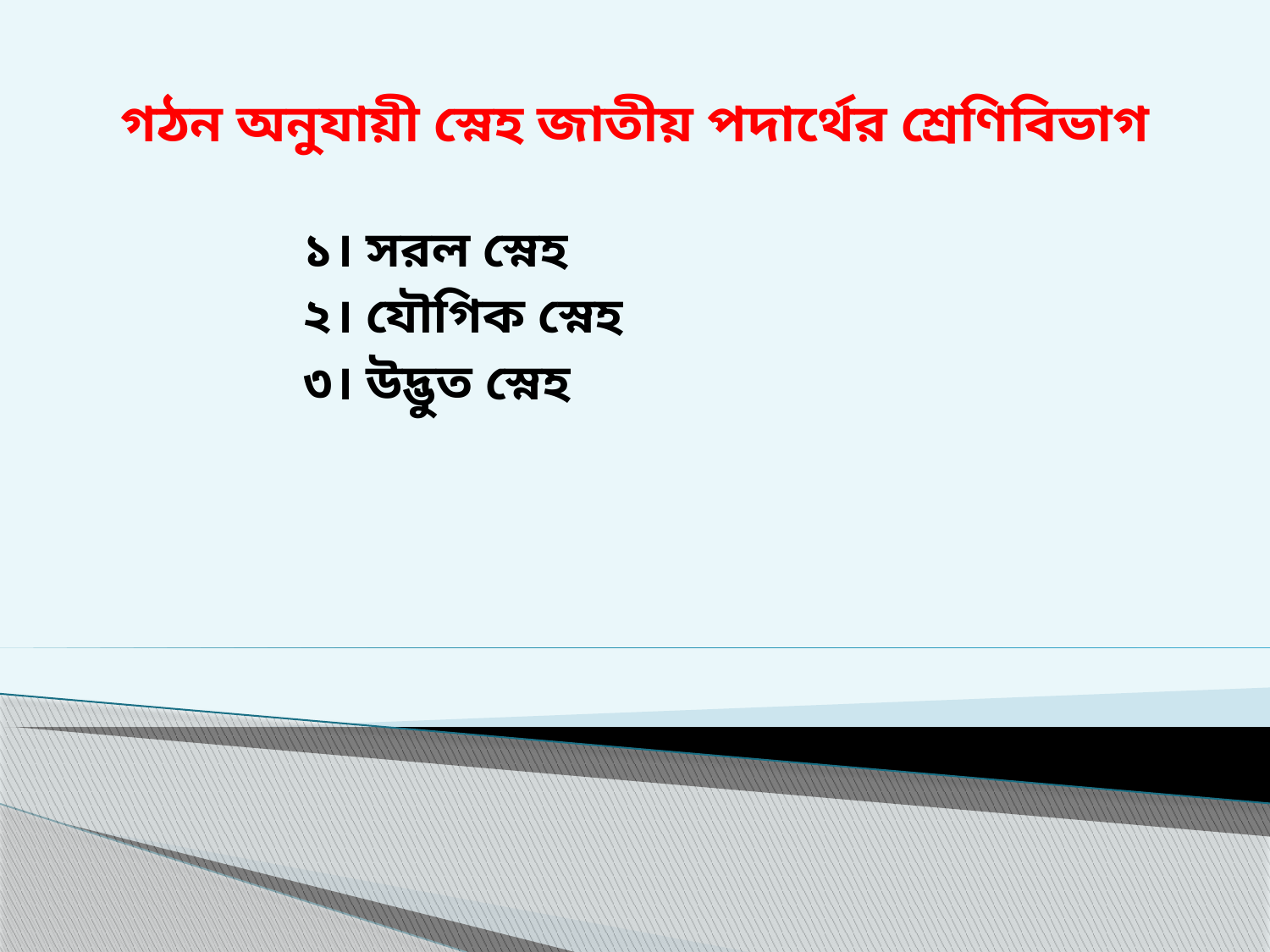

# গঠন অনুযায়ী স্নেহ জাতীয় পদার্থের শ্রেণিবিভাগ
১। সরল স্নেহ
২। যৌগিক স্নেহ
৩। উদ্ভুত স্নেহ